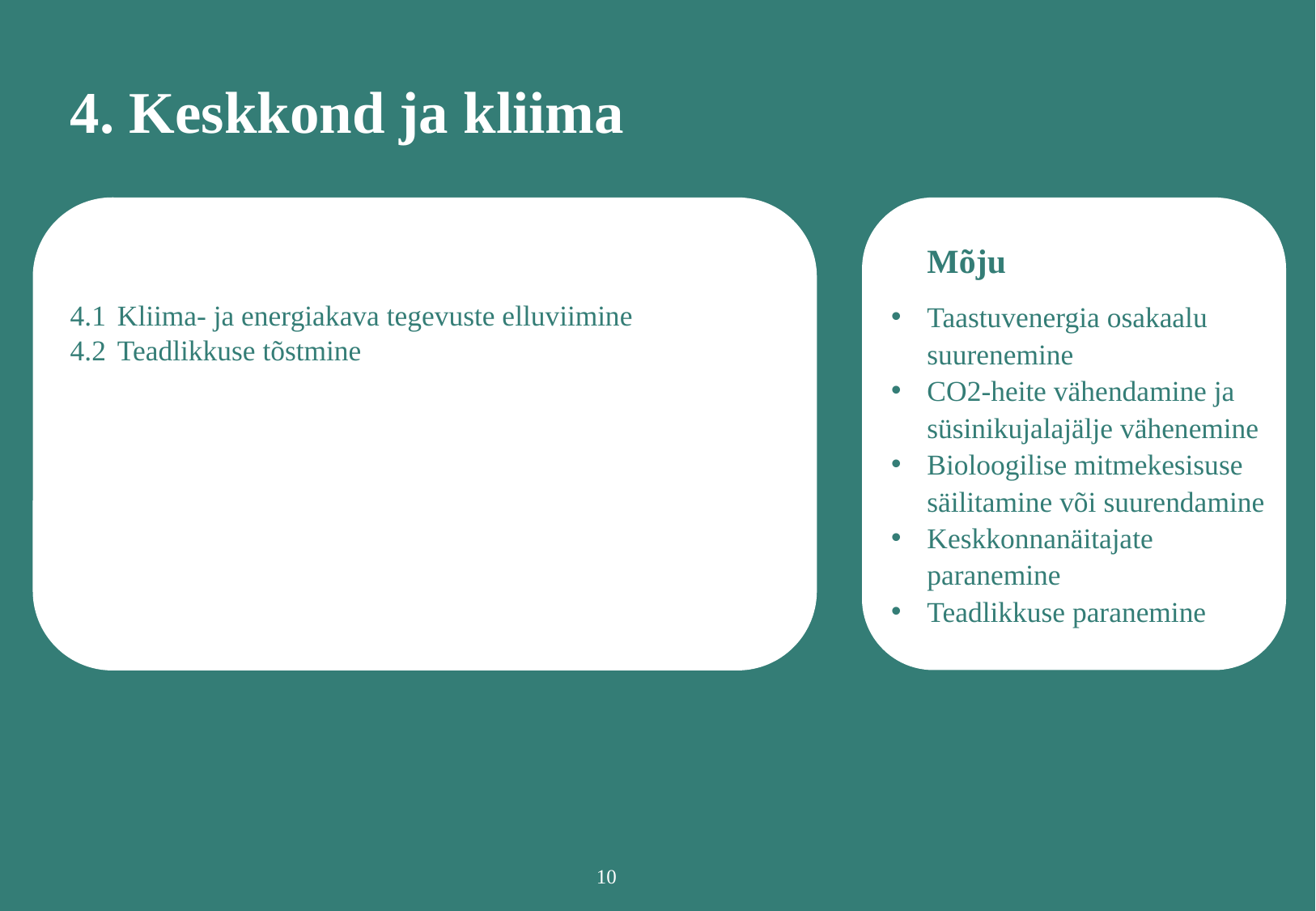

# 4. Keskkond ja kliima

4.1	Kliima- ja energiakava tegevuste elluviimine
4.2	Teadlikkuse tõstmine

Mõju

Taastuvenergia osakaalu suurenemine
CO2-heite vähendamine ja süsinikujalajälje vähenemine
Bioloogilise mitmekesisuse säilitamine või suurendamine
Keskkonnanäitajate paranemine
Teadlikkuse paranemine
10